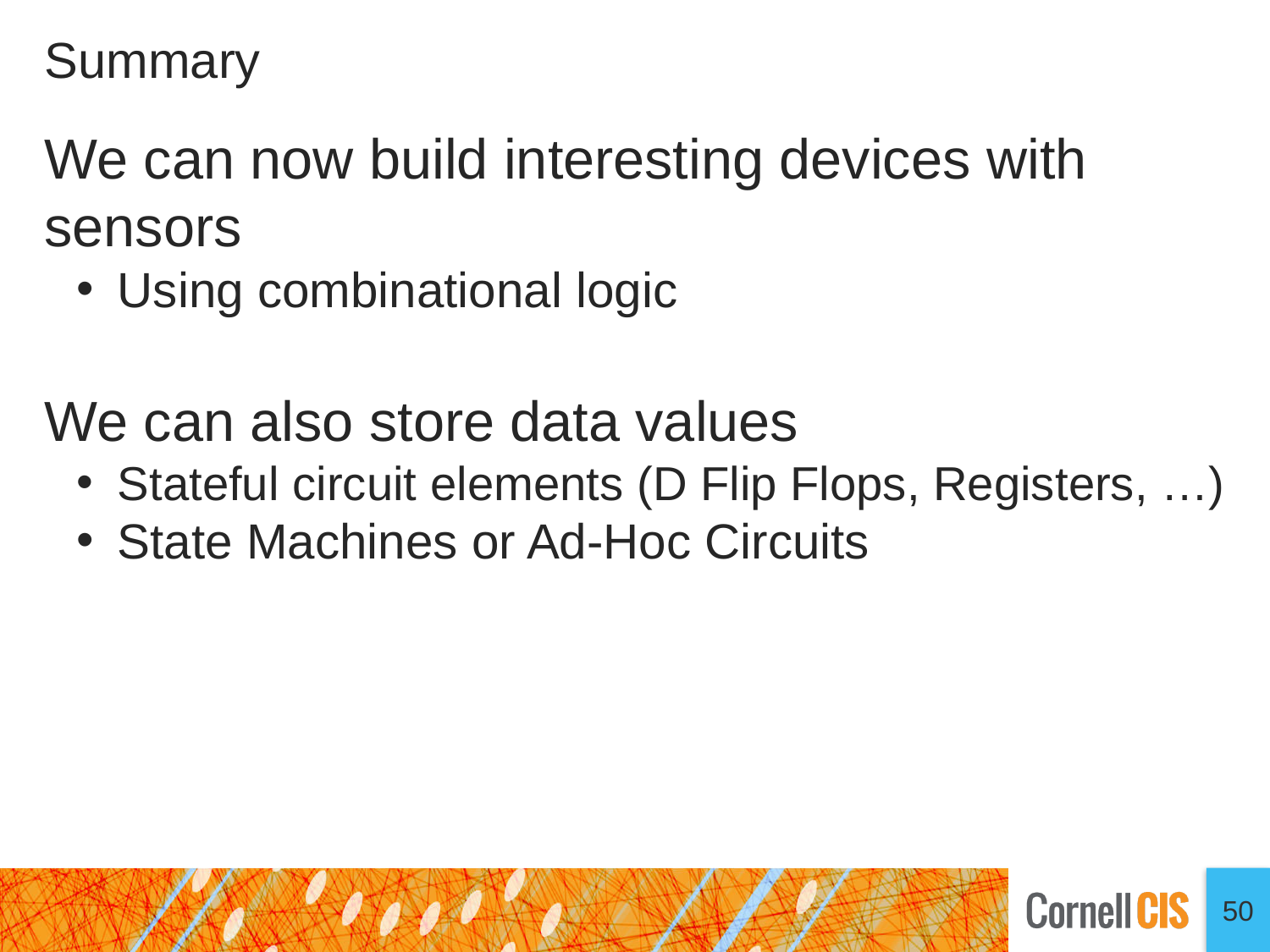

# Summary
We can now build interesting devices with sensors
Using combinational logic

We can also store data values
Stateful circuit elements (D Flip Flops, Registers, …)
State Machines or Ad-Hoc Circuits
50